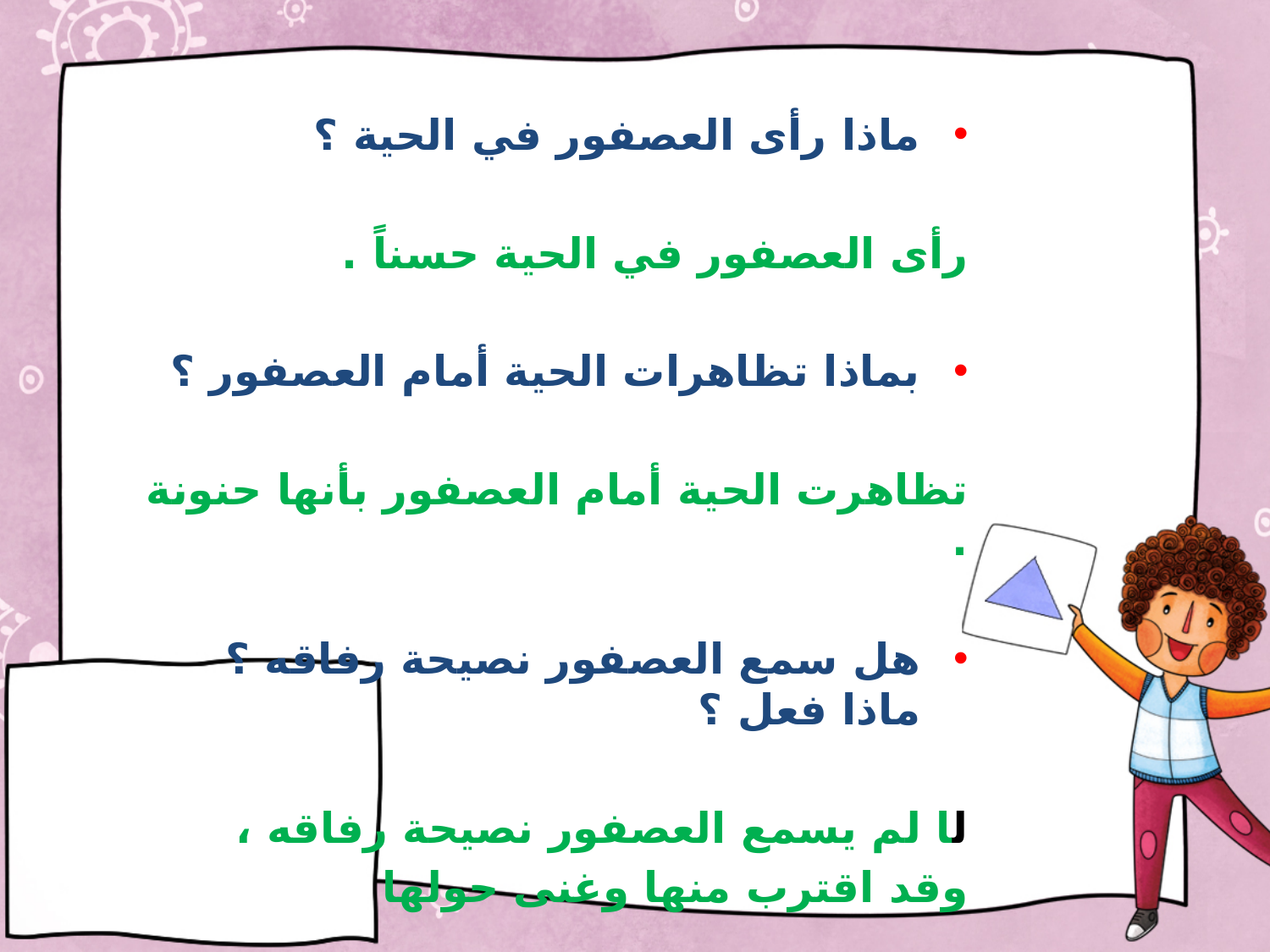

#

ماذا رأى العصفور في الحية ؟

رأى العصفور في الحية حسناً .

بماذا تظاهرات الحية أمام العصفور ؟

تظاهرت الحية أمام العصفور بأنها حنونة .

هل سمع العصفور نصيحة رفاقه ؟ ماذا فعل ؟

لا لم يسمع العصفور نصيحة رفاقه ،
وقد اقترب منها وغنى حولها